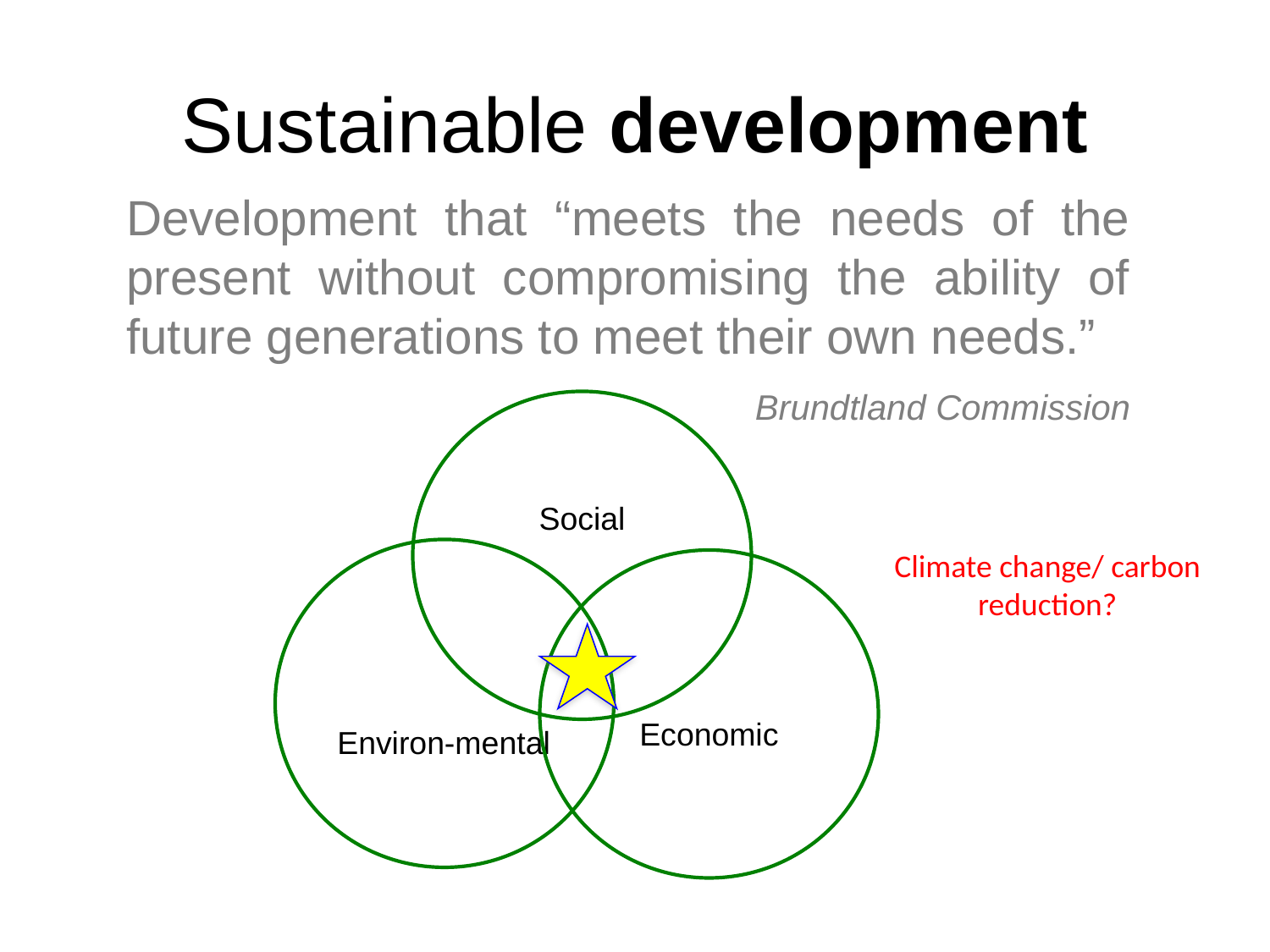

# Sustainable development
Development that “meets the needs of the present without compromising the ability of future generations to meet their own needs.”
Brundtland Commission
Social

Environ-mental
Climate change/ carbon reduction?

Economic